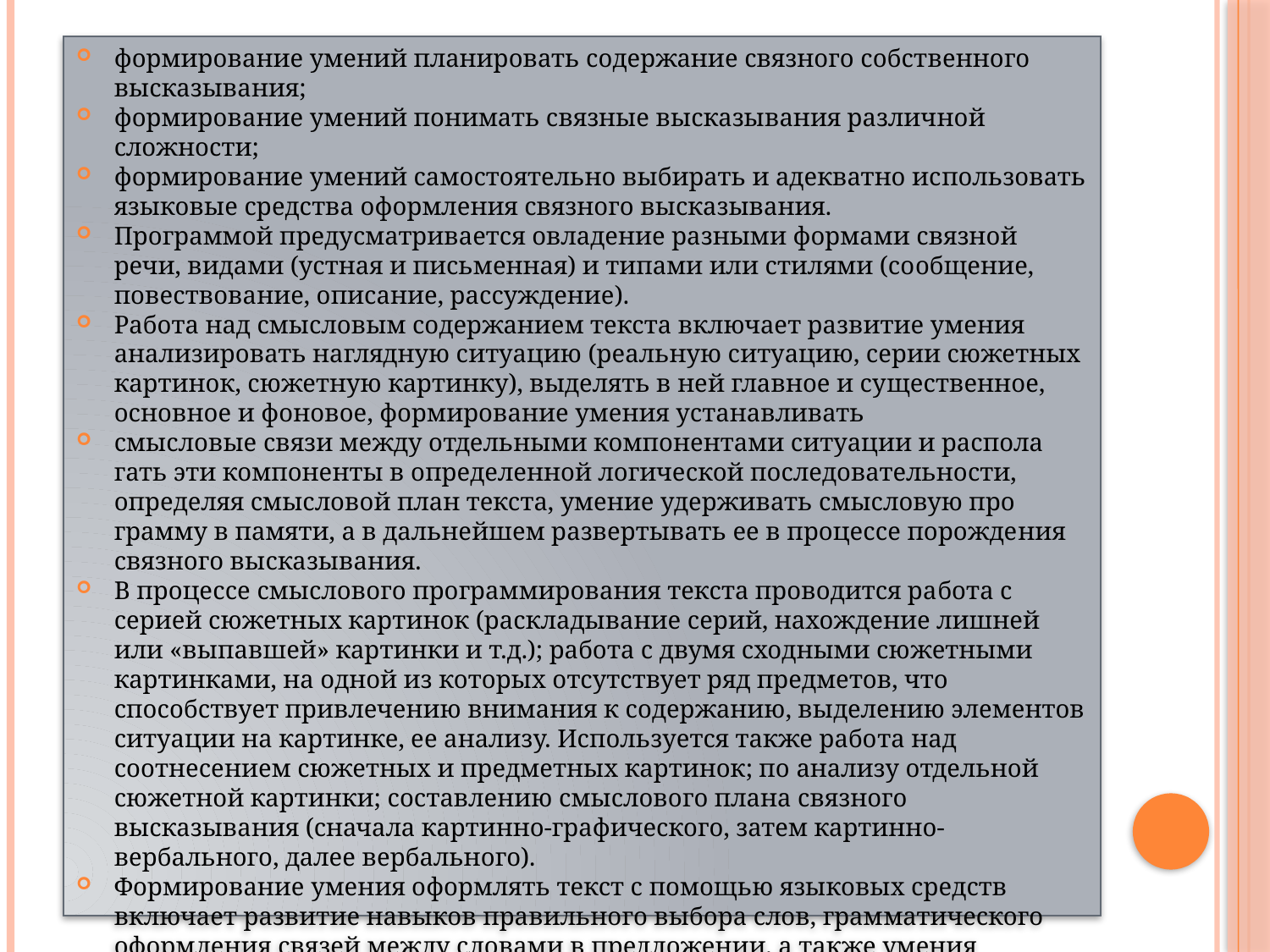

формирование умений планировать содержание связного собст­венного высказывания;
формирование умений понимать связные высказывания различ­ной сложности;
формирование умений самостоятельно выбирать и адекватно ис­пользовать языковые средства оформления связного высказывания.
Программой предусматривается овладение разными формами связной речи, видами (устная и письменная) и типами или стилями (со­общение, повествование, описание, рассуждение).
Работа над смысловым содержанием текста включает развитие умения анализировать наглядную ситуацию (реальную ситуацию, серии сюжетных картинок, сюжетную картинку), выделять в ней главное и су­щественное, основное и фоновое, формирование умения устанавливать
смысловые связи между отдельными компонентами ситуации и распола­гать эти компоненты в определенной логической последовательности, определяя смысловой план текста, умение удерживать смысловую про­грамму в памяти, а в дальнейшем развертывать ее в процессе порожде­ния связного высказывания.
В процессе смыслового программирования текста проводится ра­бота с серией сюжетных картинок (раскладывание серий, нахождение лишней или «выпавшей» картинки и т.д.); работа с двумя сходными сю­жетными картинками, на одной из которых отсутствует ряд предметов, что способствует привлечению внимания к содержанию, выделению элементов ситуации на картинке, ее анализу. Используется также рабо­та над соотнесением сюжетных и предметных картинок; по анализу отдельной сюжетной картинки; составлению смыслового плана связного высказывания (сначала картинно-графического, затем картинно-вербального, далее вербального).
Формирование умения оформлять текст с помощью языковых средств включает развитие навыков правильного выбора слов, грам­матического оформления связей между словами в предложении, а также умения использовать специальные лингвистические средства связи ме­жду отдельными предложениями текста.